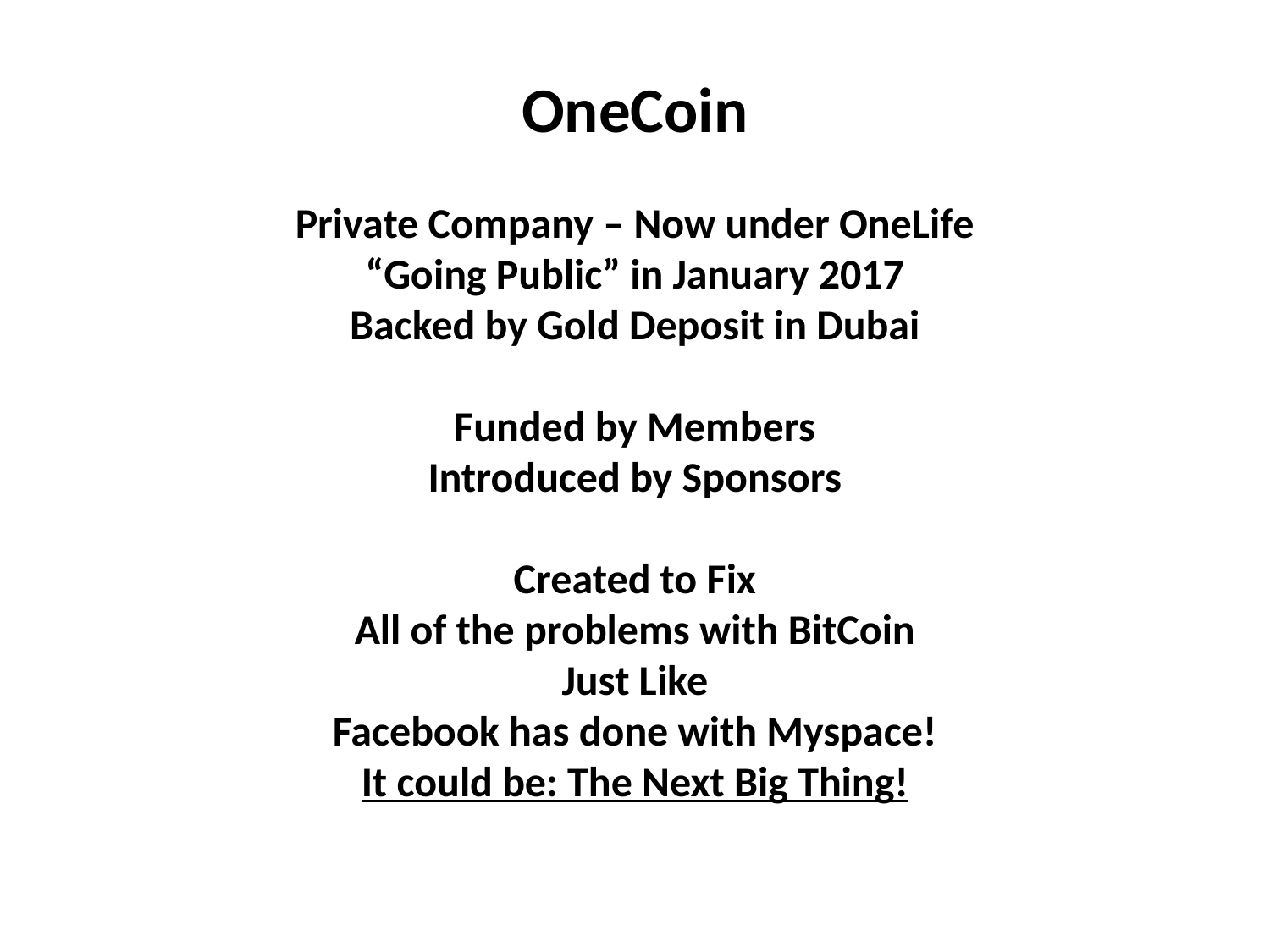

OneCoin

Private Company – Now under OneLife
“Going Public” in January 2017
Backed by Gold Deposit in Dubai

Funded by Members
Introduced by Sponsors

Created to Fix
All of the problems with BitCoin
Just Like
Facebook has done with Myspace!
It could be: The Next Big Thing!